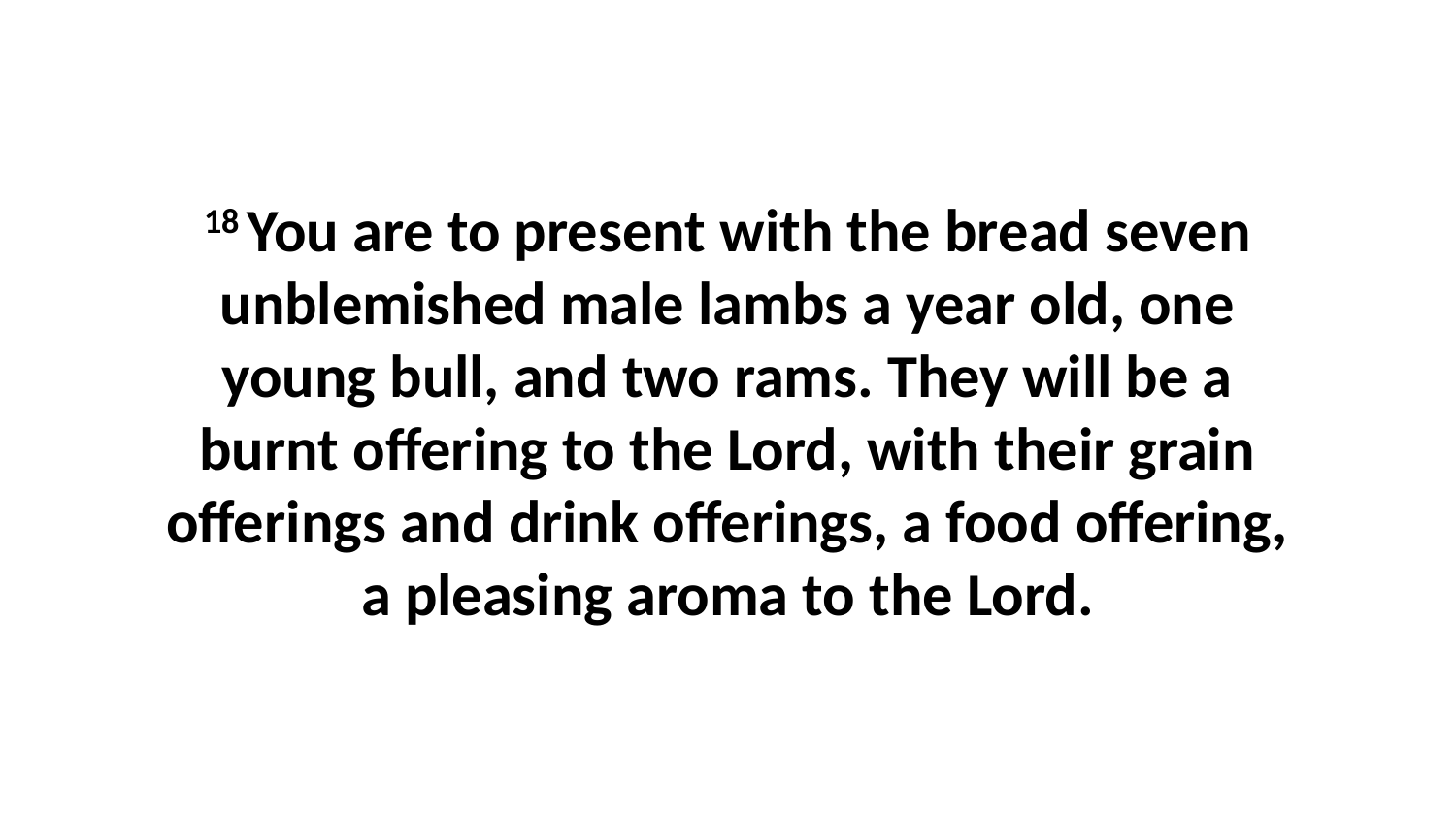

18 You are to present with the bread seven unblemished male lambs a year old, one young bull, and two rams. They will be a burnt offering to the Lord, with their grain offerings and drink offerings, a food offering, a pleasing aroma to the Lord.